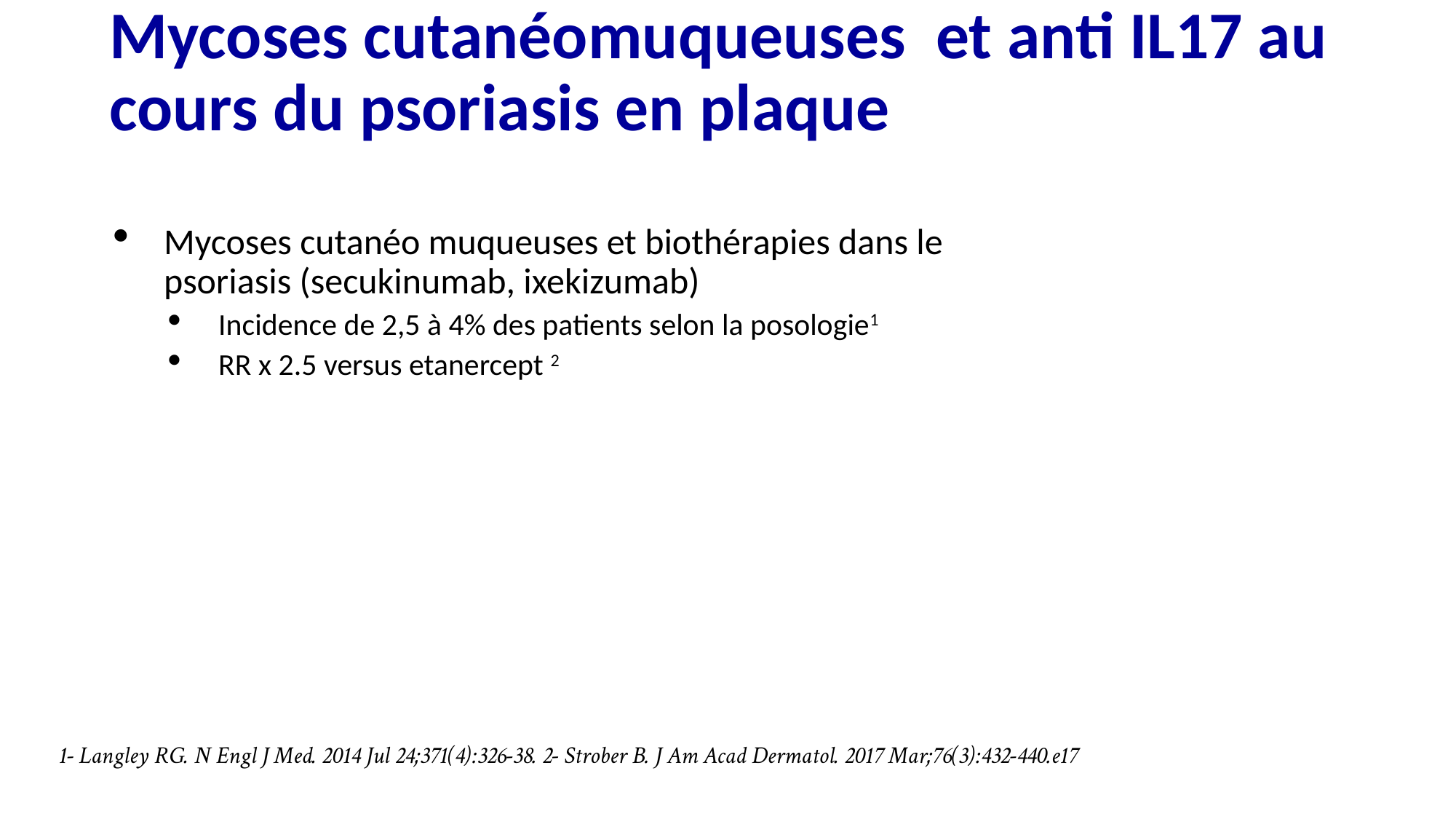

Mycoses cutanéomuqueuses  et anti IL17 au cours du psoriasis en plaque

Mycoses cutanéo muqueuses et biothérapies dans le psoriasis (secukinumab, ixekizumab)
Incidence de 2,5 à 4% des patients selon la posologie1
RR x 2.5 versus etanercept 2
1- Langley RG. N Engl J Med. 2014 Jul 24;371(4):326-38. 2- Strober B. J Am Acad Dermatol. 2017 Mar;76(3):432-440.e17